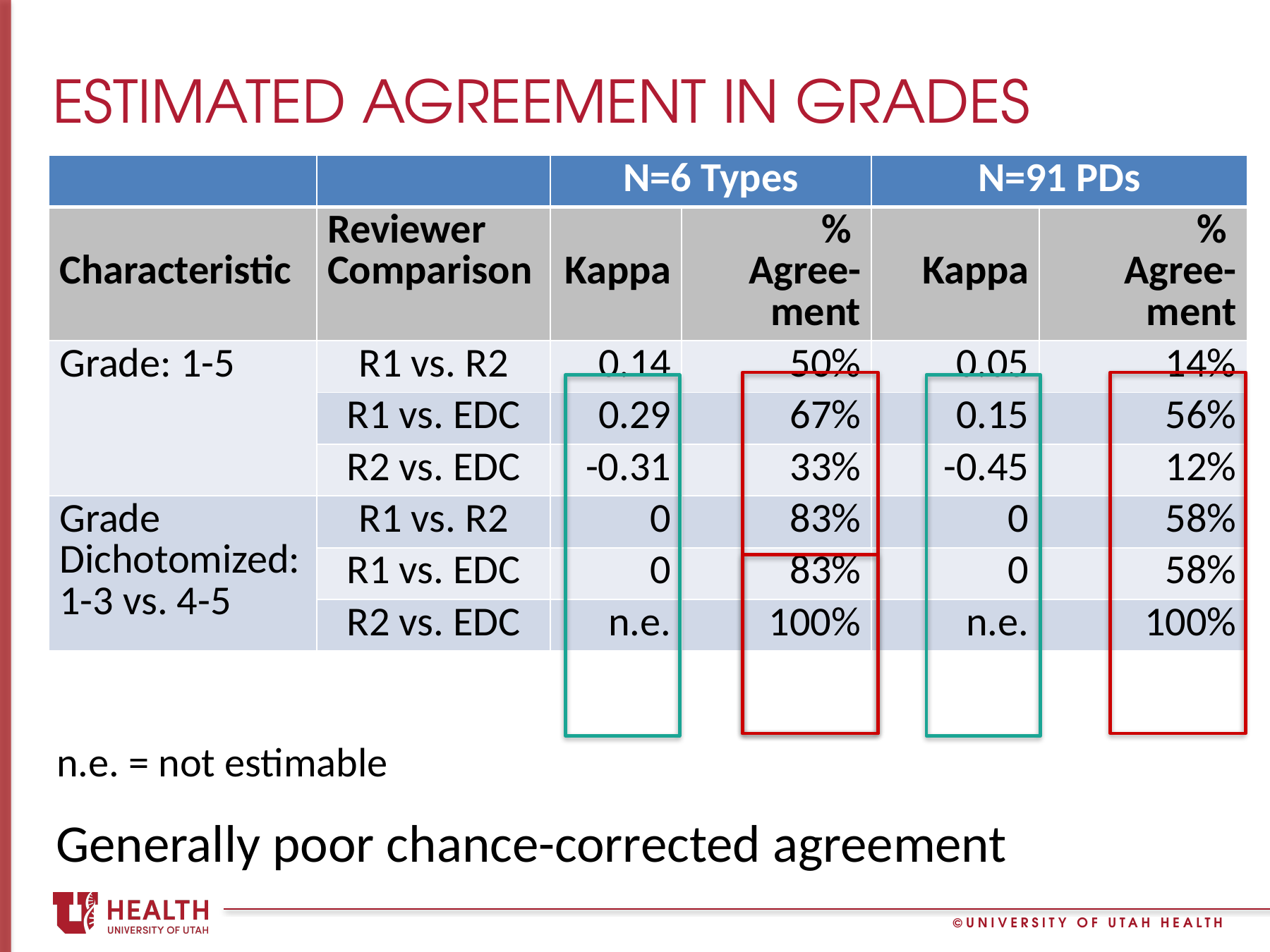

# Estimated Agreement in grades
|  |  | N=6 Types |  | N=91 PDs |  |
| --- | --- | --- | --- | --- | --- |
| Characteristic | Reviewer Comparison | Kappa | % Agree-ment | Kappa | % Agree-ment |
| Grade: 1-5 | R1 vs. R2 | 0.14 | 50% | 0.05 | 14% |
|  | R1 vs. EDC | 0.29 | 67% | 0.15 | 56% |
|  | R2 vs. EDC | -0.31 | 33% | -0.45 | 12% |
| Grade Dichotomized: 1-3 vs. 4-5 | R1 vs. R2 | 0 | 83% | 0 | 58% |
|  | R1 vs. EDC | 0 | 83% | 0 | 58% |
|  | R2 vs. EDC | n.e. | 100% | n.e. | 100% |

n.e. = not estimable
Generally poor chance-corrected agreement